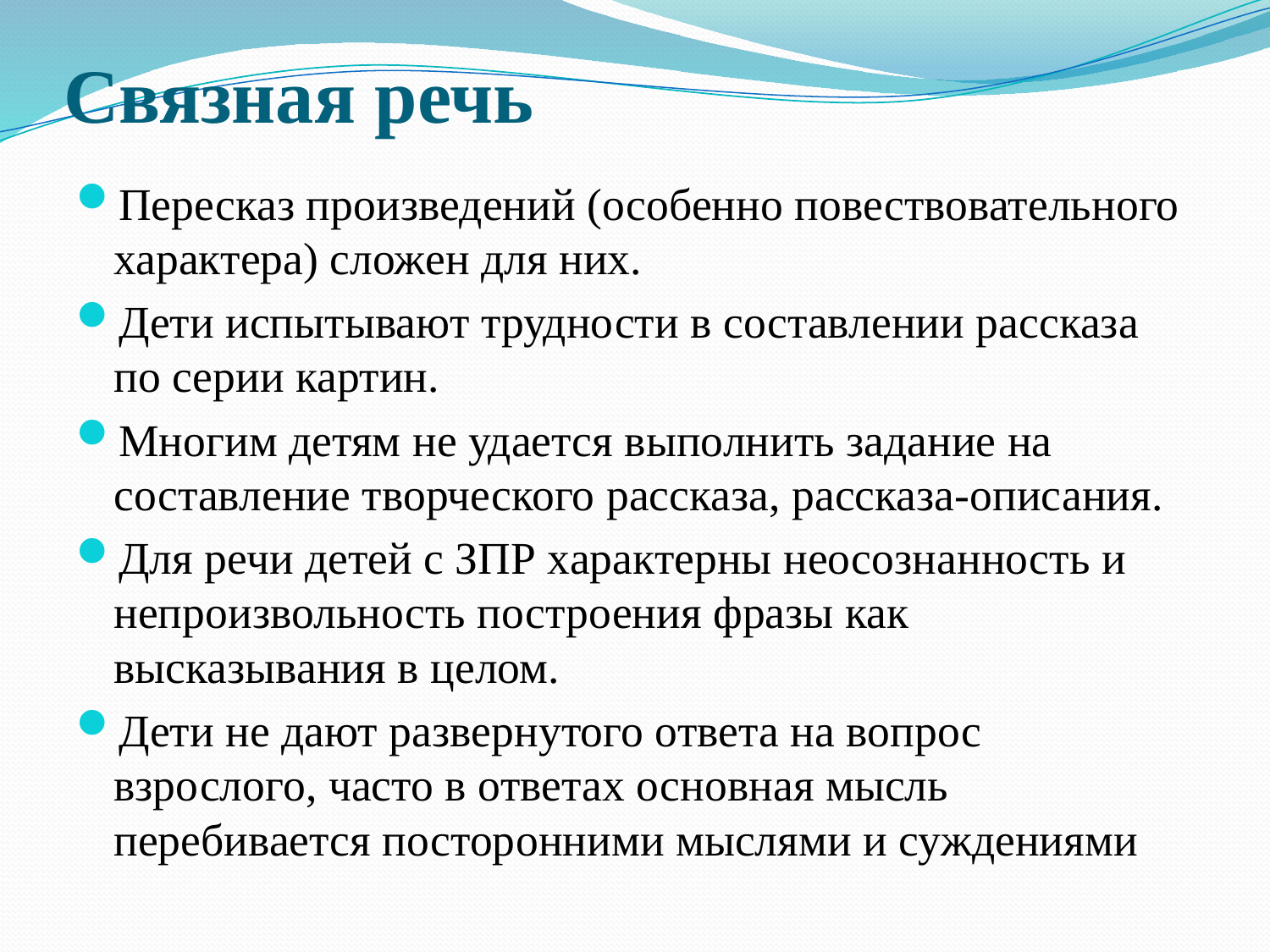

# Связная речь
Пересказ произведений (особенно повествовательного характера) сложен для них.
Дети испытывают трудности в составлении рассказа по серии картин.
Многим детям не удается выполнить задание на составление творческого рассказа, рассказа-описания.
Для речи детей с ЗПР характерны неосознанность и непроизвольность построения фразы как высказывания в целом.
Дети не дают развернутого ответа на вопрос взрослого, часто в ответах основная мысль перебивается посторонними мыслями и суждениями